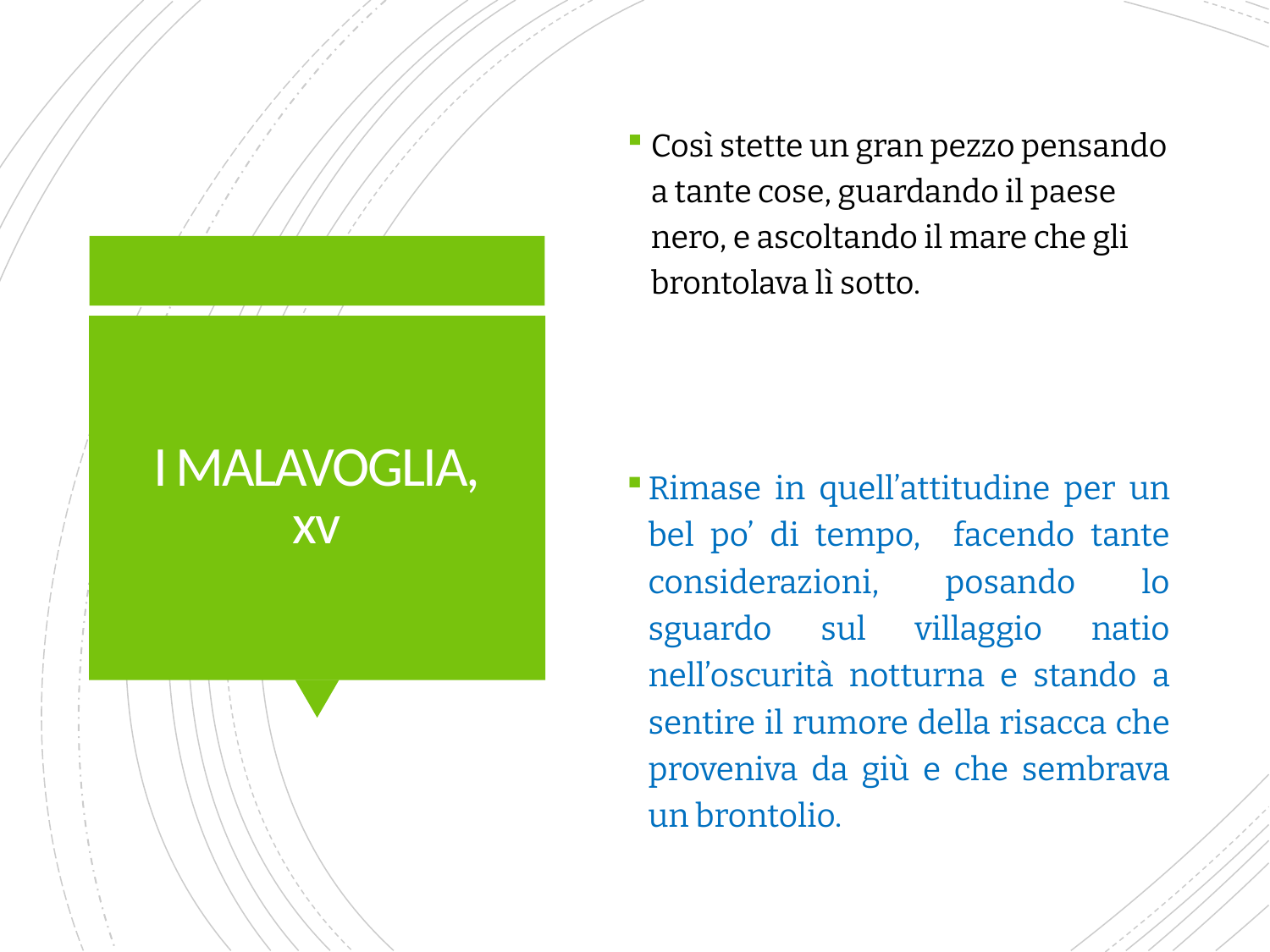

Così stette un gran pezzo pensando a tante cose, guardando il paese nero, e ascoltando il mare che gli brontolava lì sotto.
# I MALAVOGLIA, xv
Rimase in quell’attitudine per un bel po’ di tempo,  facendo tante considerazioni, posando lo sguardo sul villaggio natio nell’oscurità notturna e stando a sentire il rumore della risacca che proveniva da giù e che sembrava un brontolio.